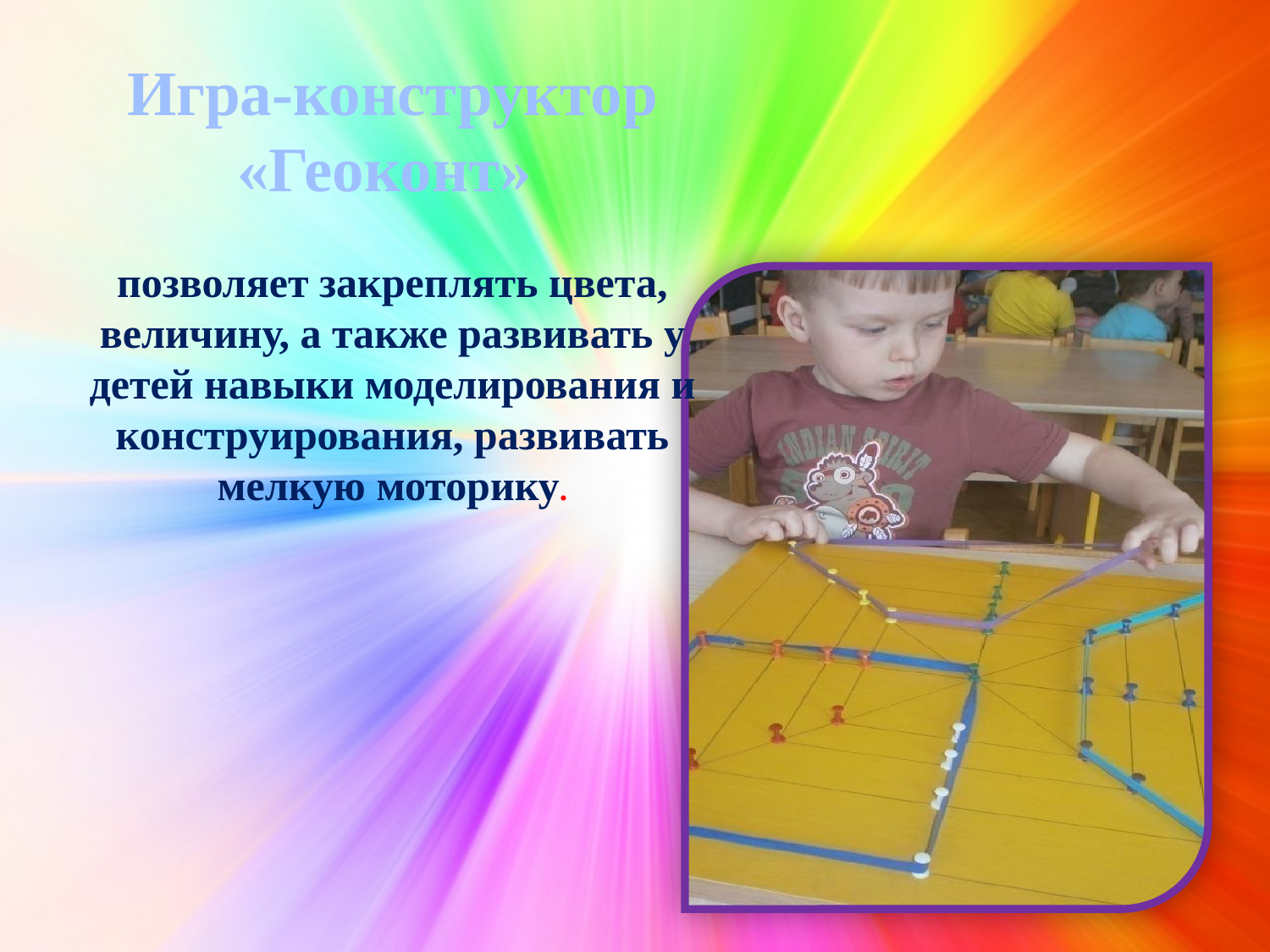

Игра-конструктор «Геоконт»

позволяет закреплять цвета, величину, а также развивать у детей навыки моделирования и конструирования, развивать мелкую моторику.